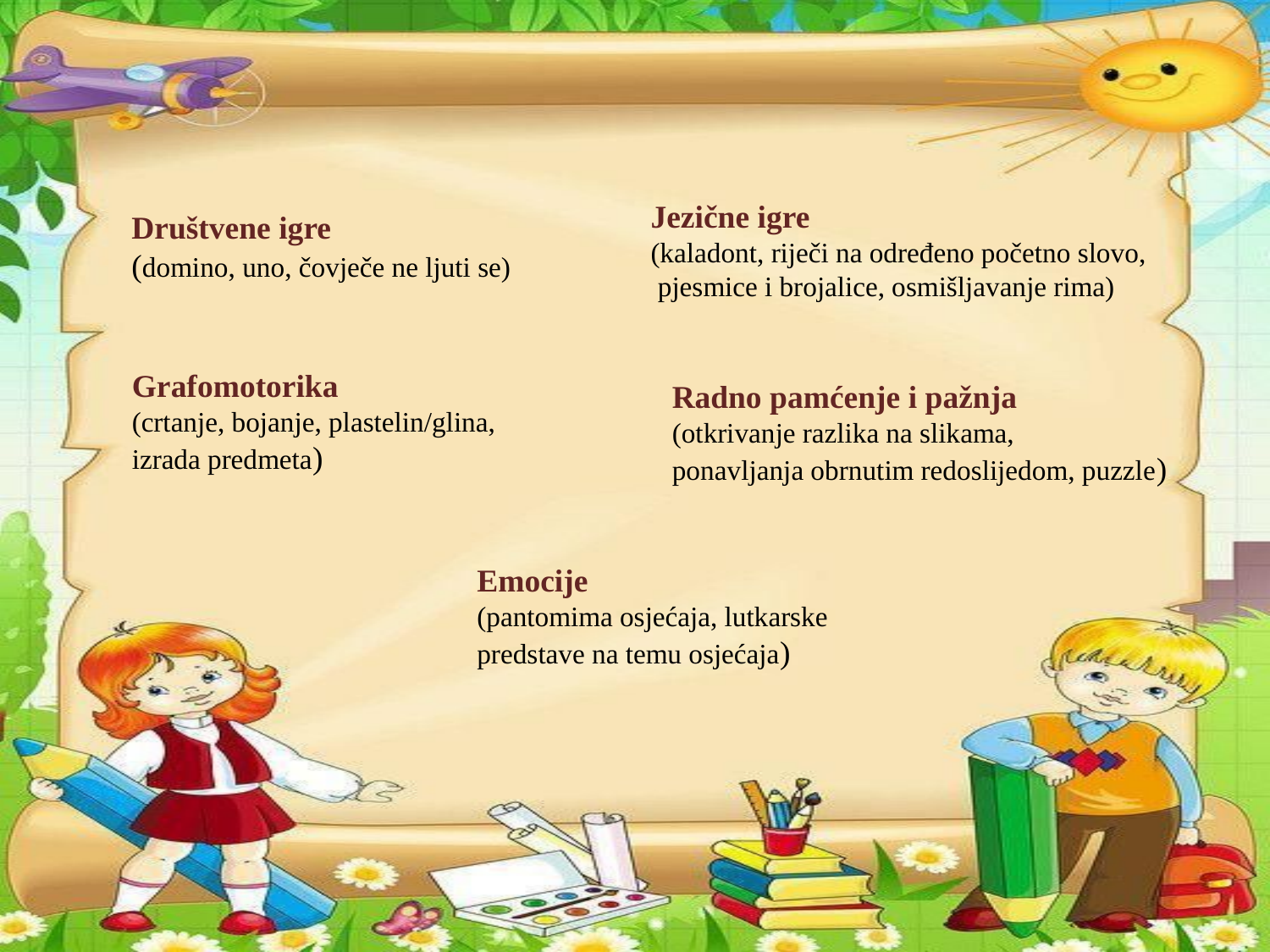

Jezične igre
(kaladont, riječi na određeno početno slovo,
 pjesmice i brojalice, osmišljavanje rima)
Društvene igre
(domino, uno, čovječe ne ljuti se)
Grafomotorika
(crtanje, bojanje, plastelin/glina,
izrada predmeta)
Radno pamćenje i pažnja
(otkrivanje razlika na slikama,
ponavljanja obrnutim redoslijedom, puzzle)
Emocije
(pantomima osjećaja, lutkarske
predstave na temu osjećaja)